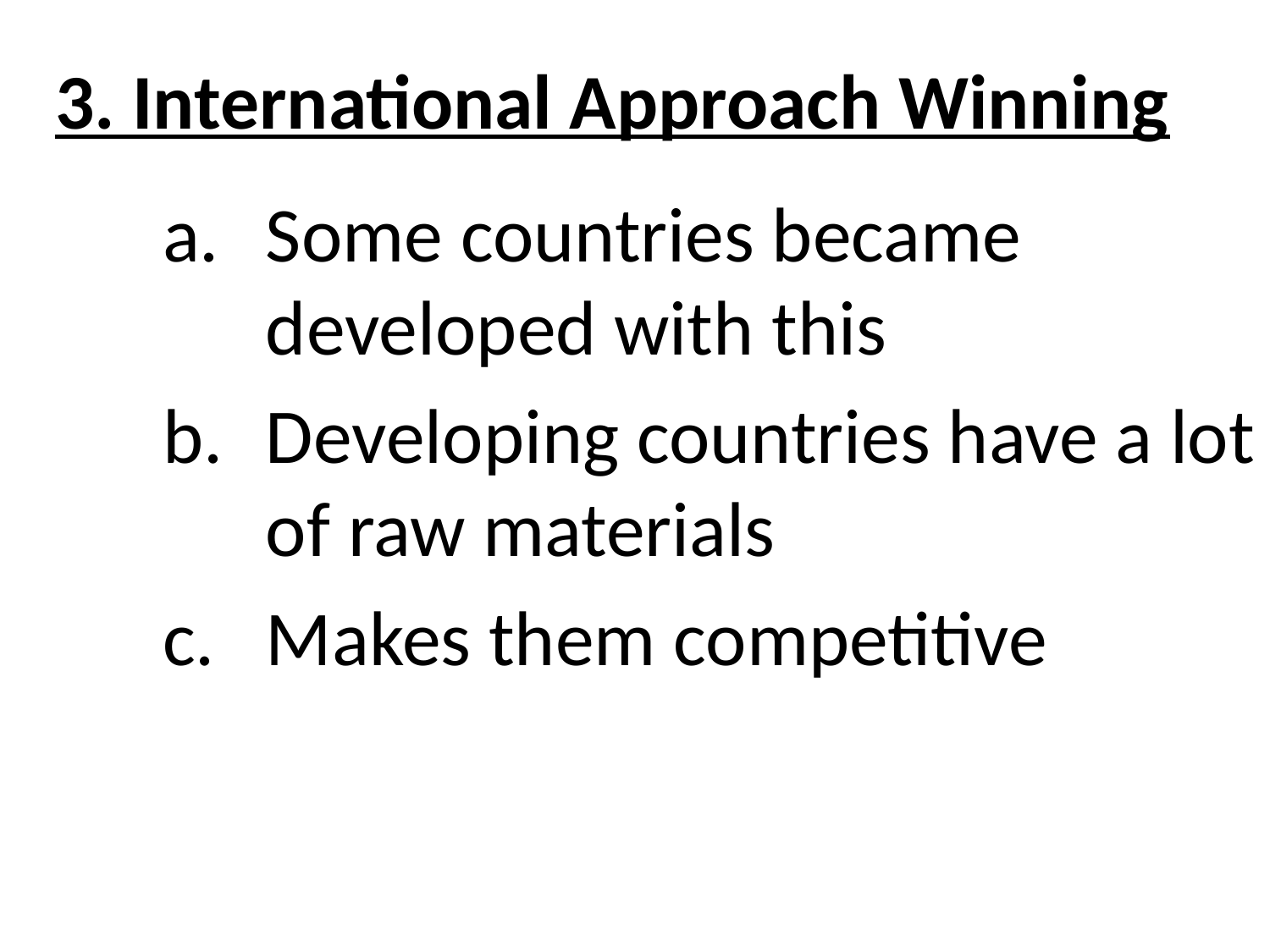

# 3. International Approach Winning
Some countries became developed with this
Developing countries have a lot of raw materials
Makes them competitive